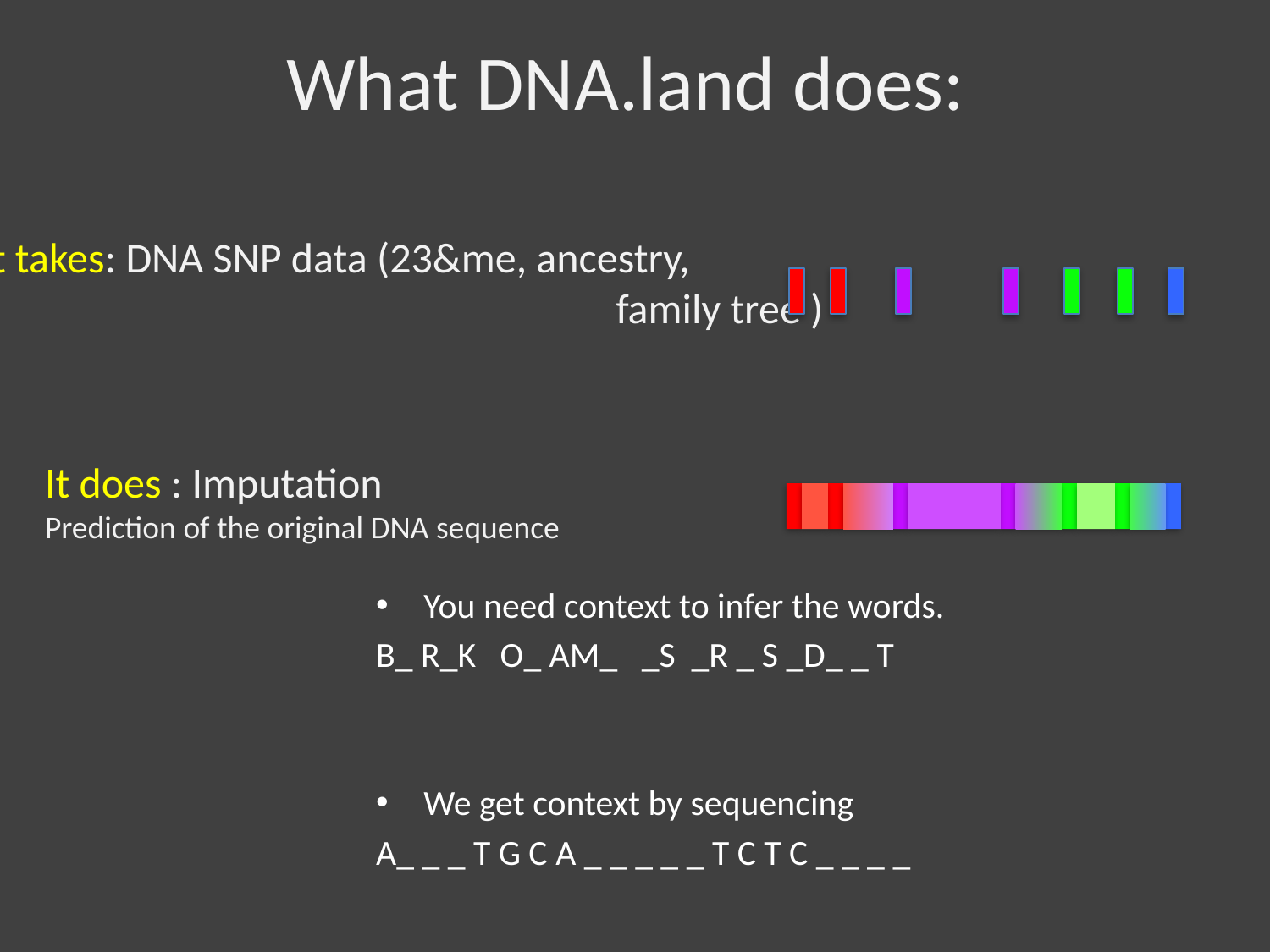

# What DNA.land does:
It takes: DNA SNP data (23&me, ancestry,
					family tree )

It does : Imputation
Prediction of the original DNA sequence

You need context to infer the words.
B_ R_K   O_ AM_   _S  _R _ S _D_ _ T

We get context by sequencing
A_ _ _ T G C A _ _ _ _ _ T C T C _ _ _ _